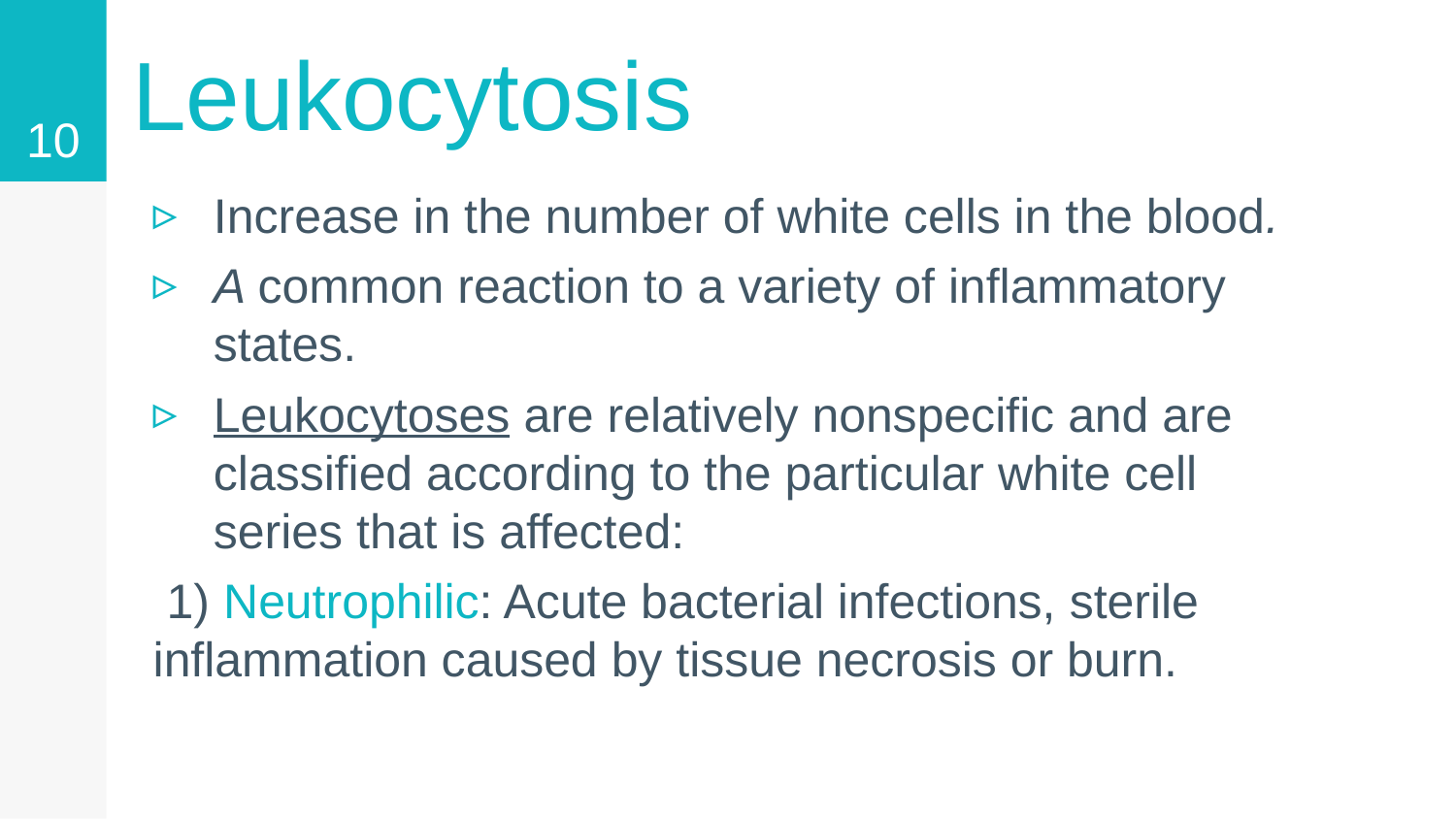

10
# Leukocytosis
Increase in the number of white cells in the blood.
A common reaction to a variety of inflammatory states.
Leukocytoses are relatively nonspecific and are classified according to the particular white cell series that is affected:
 1) Neutrophilic: Acute bacterial infections, sterile inflammation caused by tissue necrosis or burn.